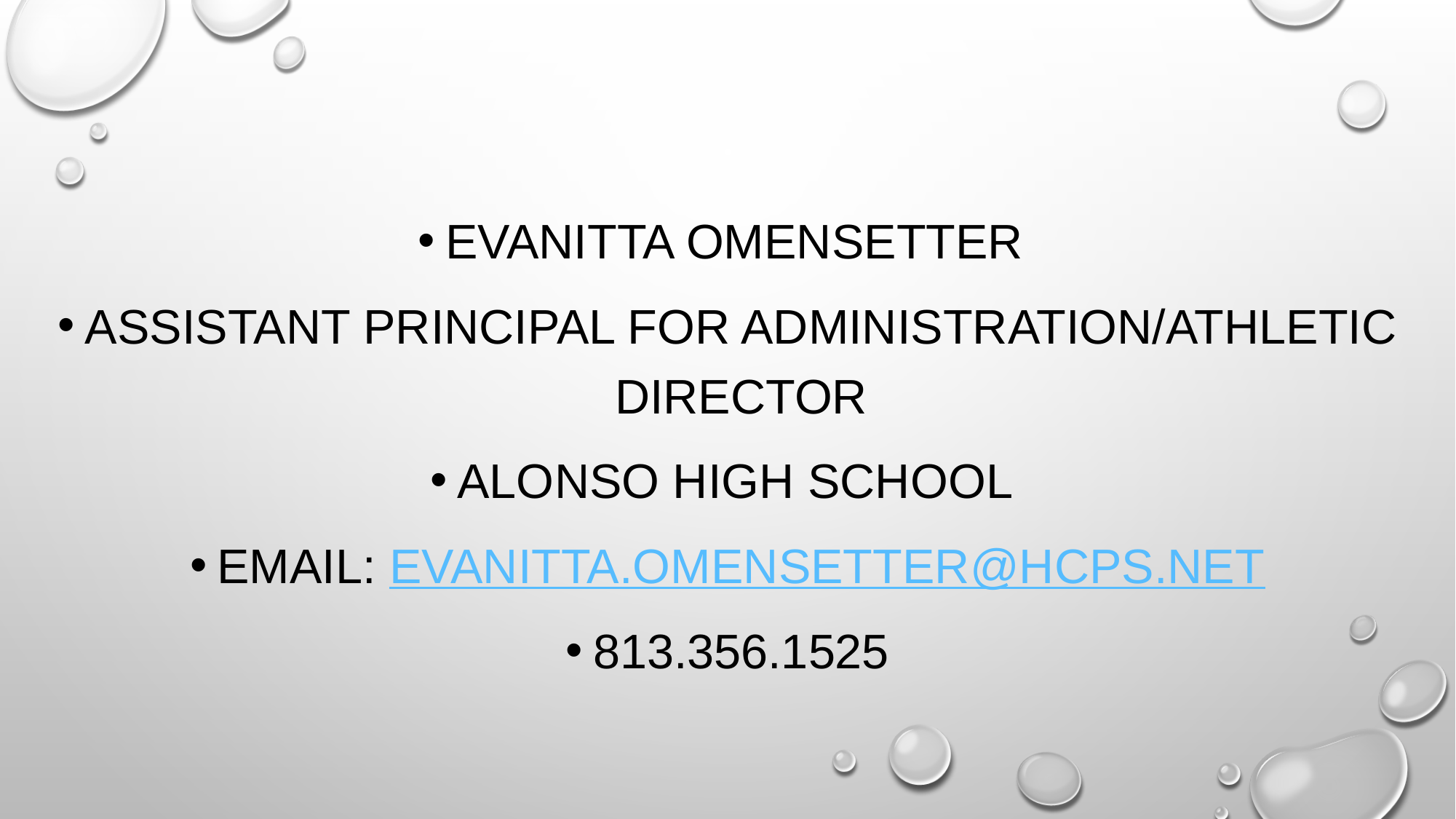

EVANITTA OMENSETTER
ASSISTANT PRINCIPAL FOR ADMINISTRATION/ATHLETIC DIRECTOR
ALONSO HIGH SCHOOL
EMAIL: EVANITTA.OMENSETTER@HCPS.NET
813.356.1525